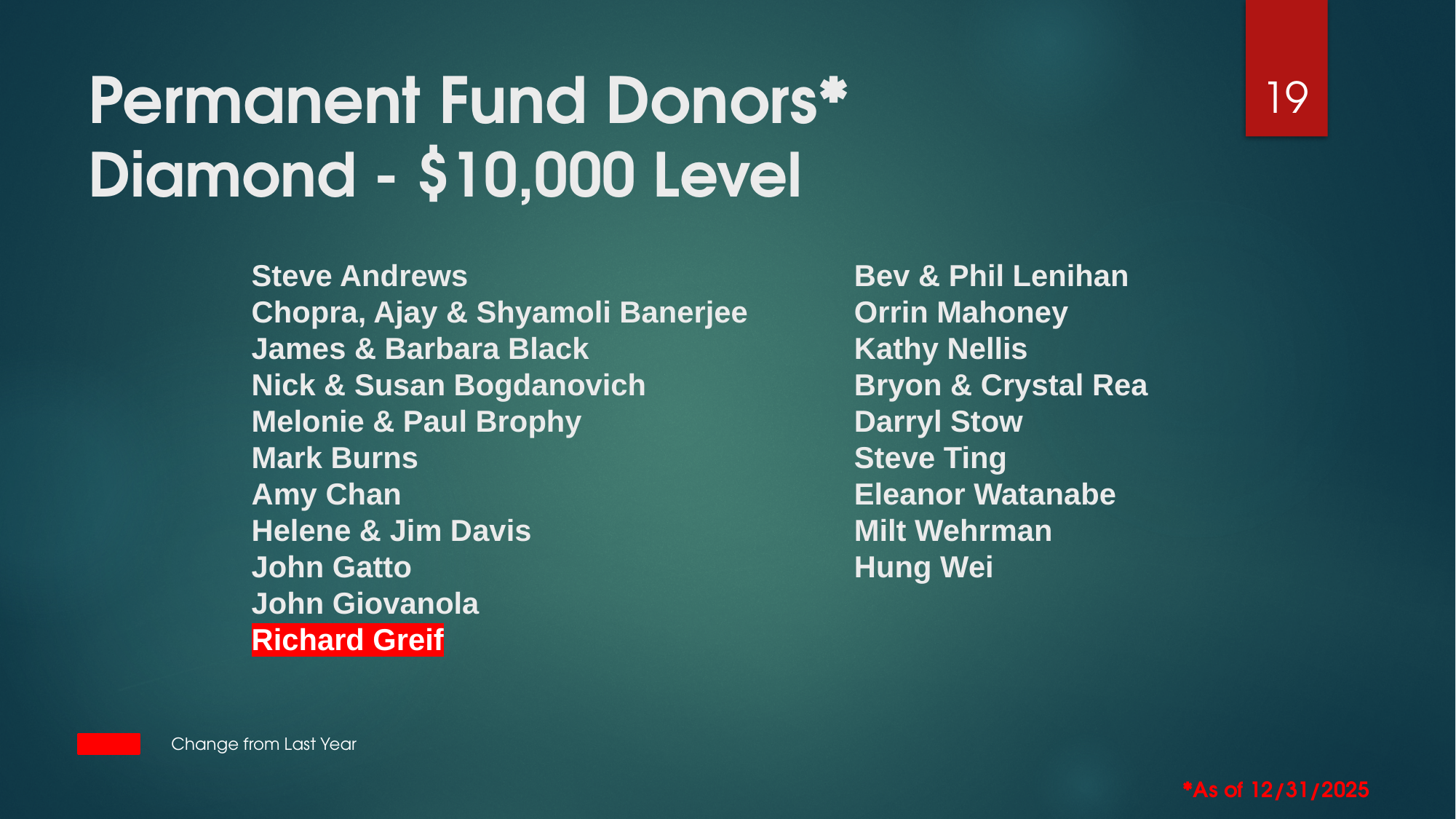

19
# Permanent Fund Donors* Diamond - $10,000 Level
Steve Andrews
Chopra, Ajay & Shyamoli Banerjee
James & Barbara Black
Nick & Susan Bogdanovich
Melonie & Paul Brophy
Mark Burns
Amy Chan
Helene & Jim Davis
John Gatto
John Giovanola
Richard Greif

Bev & Phil Lenihan
Orrin Mahoney
Kathy Nellis
Bryon & Crystal Rea
Darryl Stow
Steve Ting
Eleanor Watanabe
Milt Wehrman
Hung Wei
Change from Last Year

*As of 12/31/2025